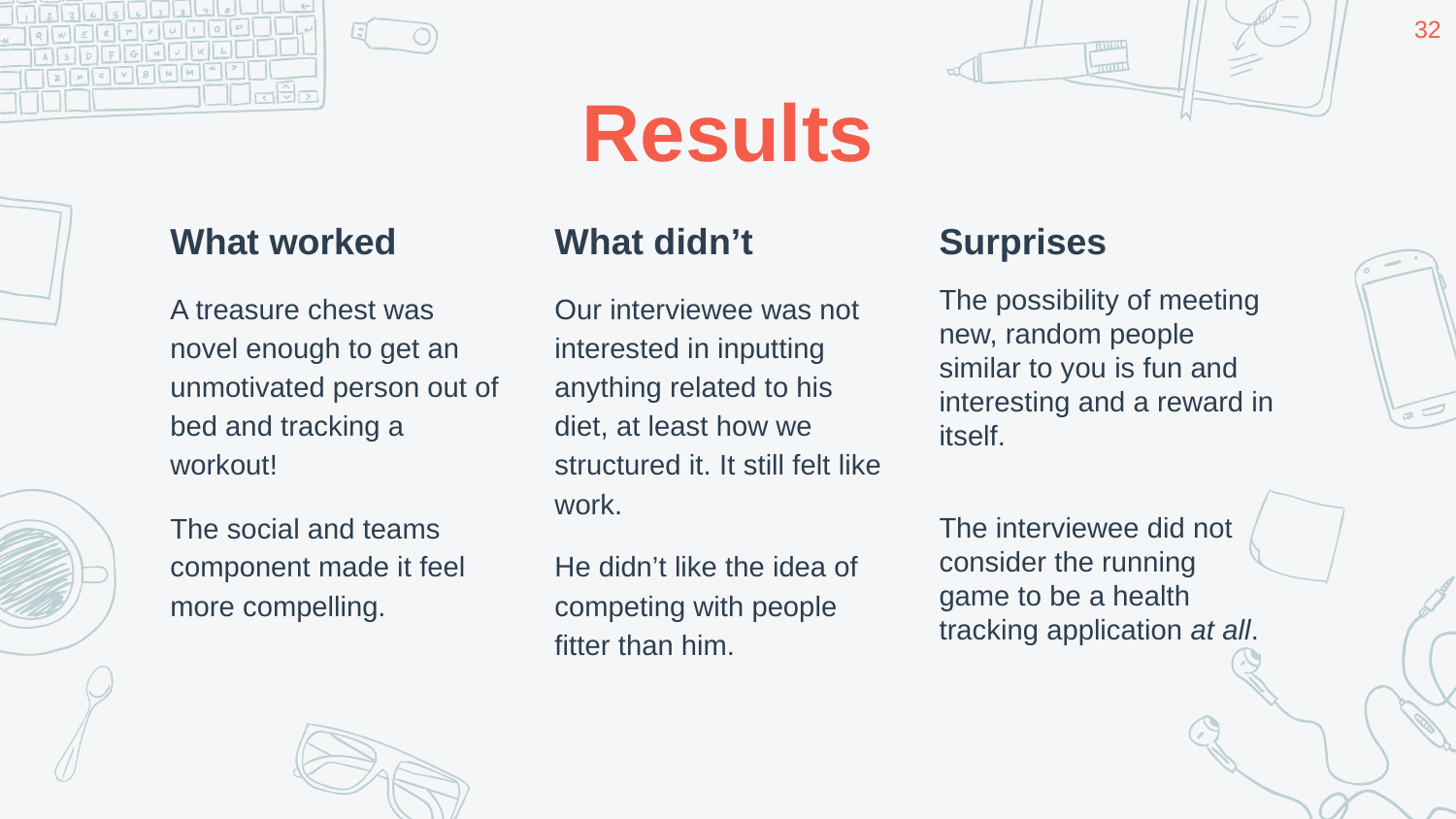

32
# Results
What worked
A treasure chest was novel enough to get an unmotivated person out of bed and tracking a workout!
The social and teams component made it feel more compelling.
What didn’t
Our interviewee was not interested in inputting anything related to his diet, at least how we structured it. It still felt like work.
He didn’t like the idea of competing with people fitter than him.
Surprises
The possibility of meeting new, random people similar to you is fun and interesting and a reward in itself.

The interviewee did not consider the running game to be a health tracking application at all.